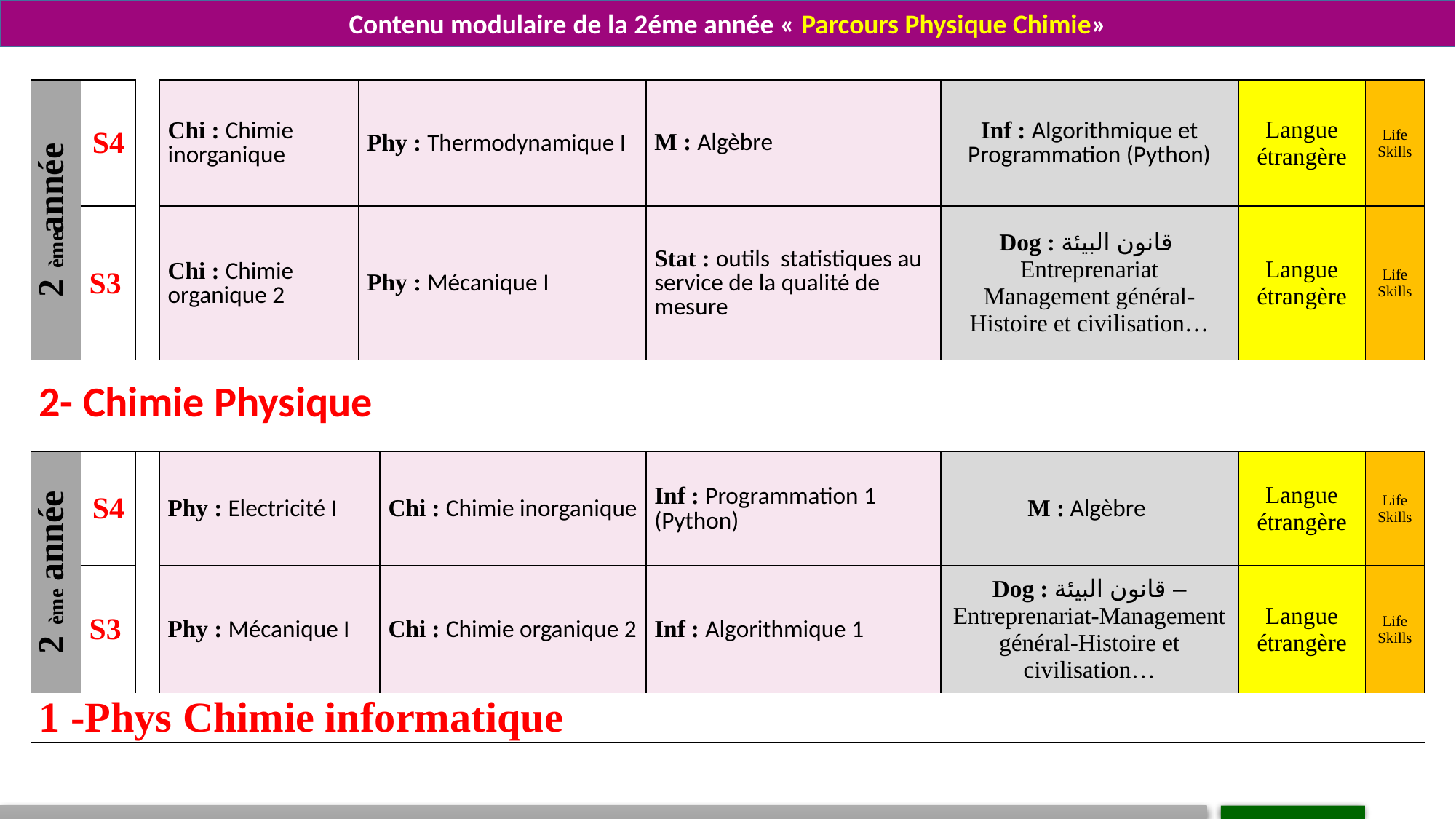

Contenu modulaire de la 2éme année « Parcours Physique Chimie»
| 2ème année | S4 |  | Chi : Chimie inorganique | Phy : Thermodynamique I |  | M : Algèbre | Inf : Algorithmique et Programmation (Python) | Langue étrangère | Life Skills |
| --- | --- | --- | --- | --- | --- | --- | --- | --- | --- |
|  | S3 |  | Chi : Chimie organique 2 | Phy : Mécanique I |  | Stat : outils statistiques au service de la qualité de mesure | Dog : قانون البيئة Entreprenariat Management général-Histoire et civilisation… | Langue étrangère | Life Skills |
| 2- Chimie Physique |  |  |  |  |  |  |  |  |  |
| 2ème année | S4 |  | Phy : Electricité I |  | Chi : Chimie inorganique | Inf : Programmation 1 (Python) | M : Algèbre | Langue étrangère | Life Skills |
|  | S3 |  | Phy : Mécanique I |  | Chi : Chimie organique 2 | Inf : Algorithmique 1 | Dog : قانون البيئة – Entreprenariat-Management général-Histoire et civilisation… | Langue étrangère | Life Skills |
| 1 -Phys Chimie informatique |  |  |  |  |  |  |  |  |  |